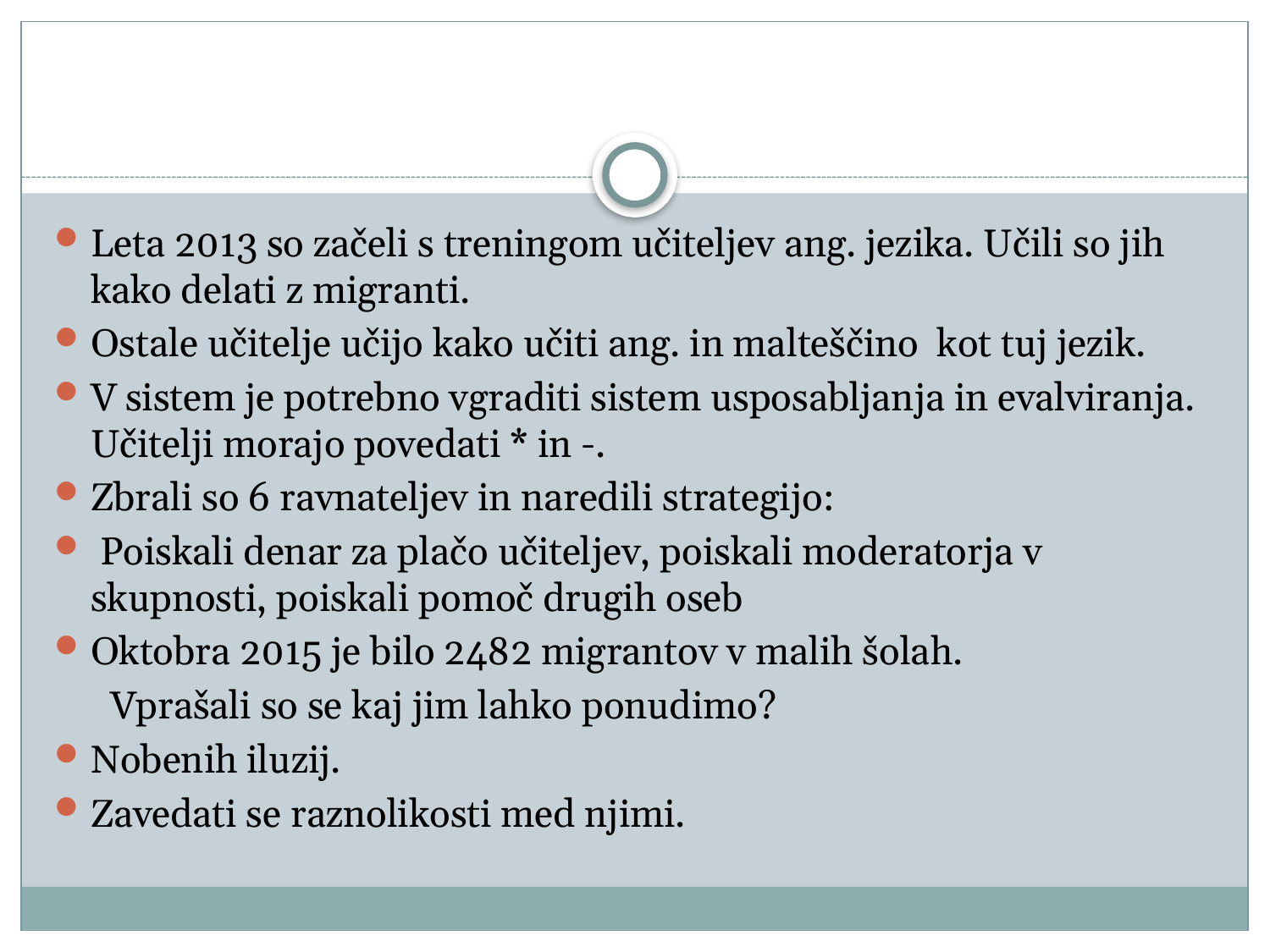

#
Leta 2013 so začeli s treningom učiteljev ang. jezika. Učili so jih kako delati z migranti.
Ostale učitelje učijo kako učiti ang. in malteščino  kot tuj jezik.
V sistem je potrebno vgraditi sistem usposabljanja in evalviranja. Učitelji morajo povedati * in -.
Zbrali so 6 ravnateljev in naredili strategijo:
 Poiskali denar za plačo učiteljev, poiskali moderatorja v skupnosti, poiskali pomoč drugih oseb
Oktobra 2015 je bilo 2482 migrantov v malih šolah.
      Vprašali so se kaj jim lahko ponudimo?
Nobenih iluzij.
Zavedati se raznolikosti med njimi.